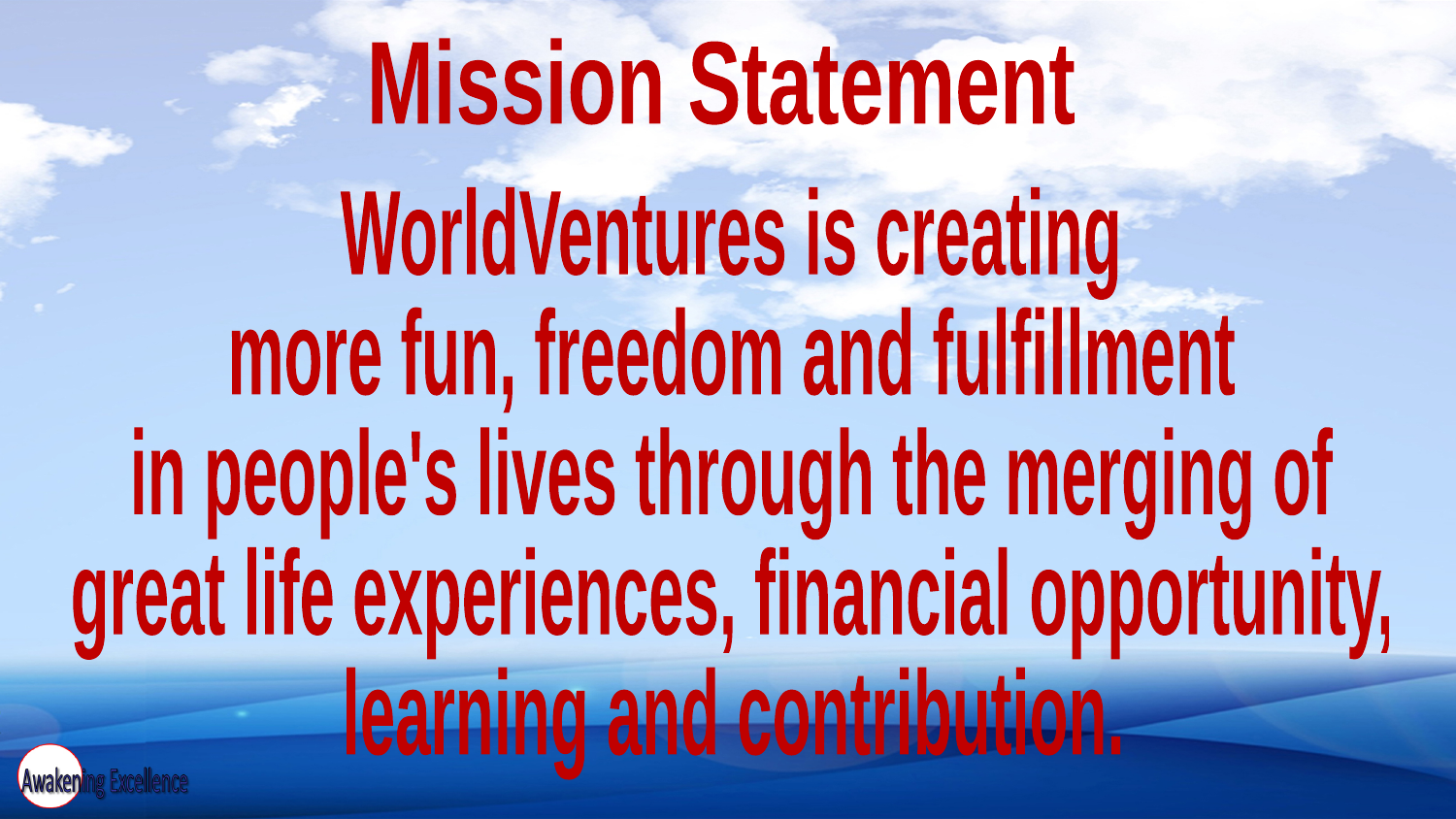

Mission Statement
WorldVentures is creating
more fun, freedom and fulfillment
in people's lives through the merging of
great life experiences, financial opportunity,
learning and contribution.